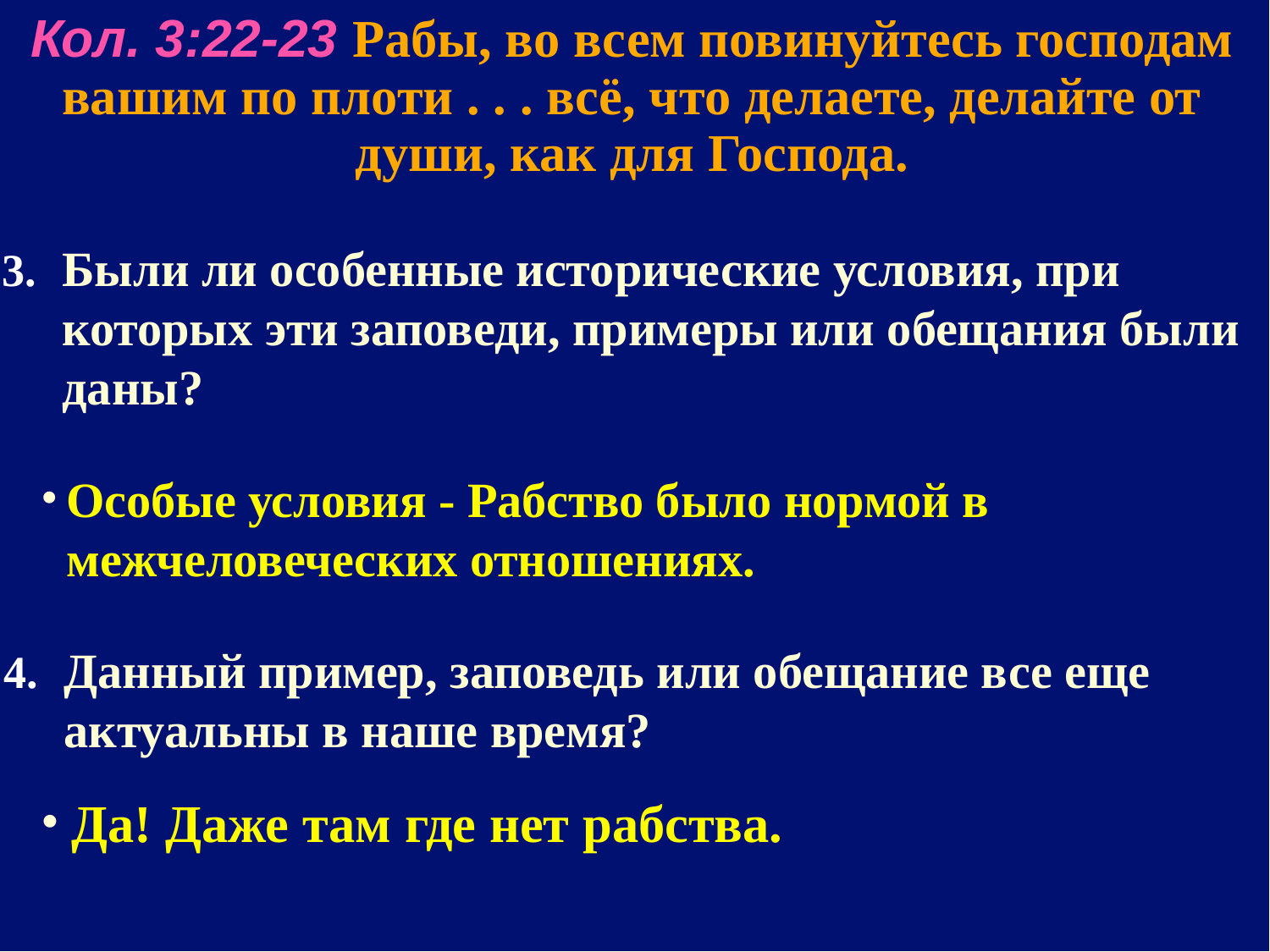

Кол. 3:22-23 Рабы, во всем повинуйтесь господам вашим по плоти . . . всё, что делаете, делайте от души, как для Господа.
Были ли особенные исторические условия, при которых эти заповеди, примеры или обещания были даны?
Особые условия - Рабство было нормой в межчеловеческих отношениях.
Данный пример, заповедь или обещание все еще актуальны в наше время?
Да! Даже там где нет рабства.